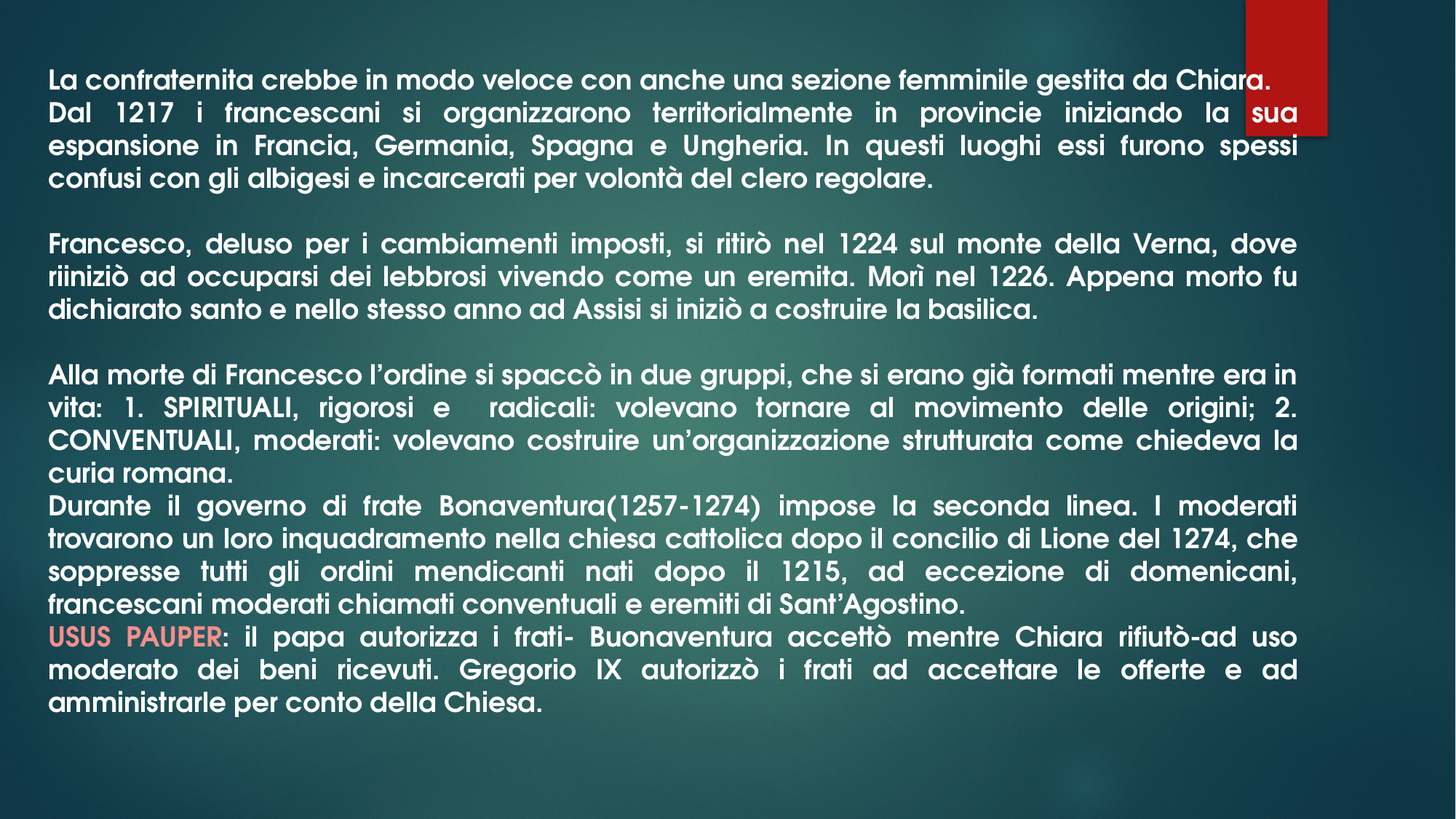

La confraternita crebbe in modo veloce con anche una sezione femminile gestita da Chiara.
Dal 1217 i francescani si organizzarono territorialmente in provincie iniziando la sua espansione in Francia, Germania, Spagna e Ungheria. In questi luoghi essi furono spessi confusi con gli albigesi e incarcerati per volontà del clero regolare.

Francesco, deluso per i cambiamenti imposti, si ritirò nel 1224 sul monte della Verna, dove riiniziò ad occuparsi dei lebbrosi vivendo come un eremita. Morì nel 1226. Appena morto fu dichiarato santo e nello stesso anno ad Assisi si iniziò a costruire la basilica.

Alla morte di Francesco l’ordine si spaccò in due gruppi, che si erano già formati mentre era in vita: 1. SPIRITUALI, rigorosi e  radicali: volevano tornare al movimento delle origini; 2. CONVENTUALI, moderati: volevano costruire un’organizzazione strutturata come chiedeva la curia romana.
Durante il governo di frate Bonaventura(1257-1274) impose la seconda linea. I moderati trovarono un loro inquadramento nella chiesa cattolica dopo il concilio di Lione del 1274, che soppresse tutti gli ordini mendicanti nati dopo il 1215, ad eccezione di domenicani, francescani moderati chiamati conventuali e eremiti di Sant’Agostino.
USUS PAUPER: il papa autorizza i frati- Buonaventura accettò mentre Chiara rifiutò-ad uso moderato dei beni ricevuti. Gregorio IX autorizzò i frati ad accettare le offerte e ad amministrarle per conto della Chiesa.